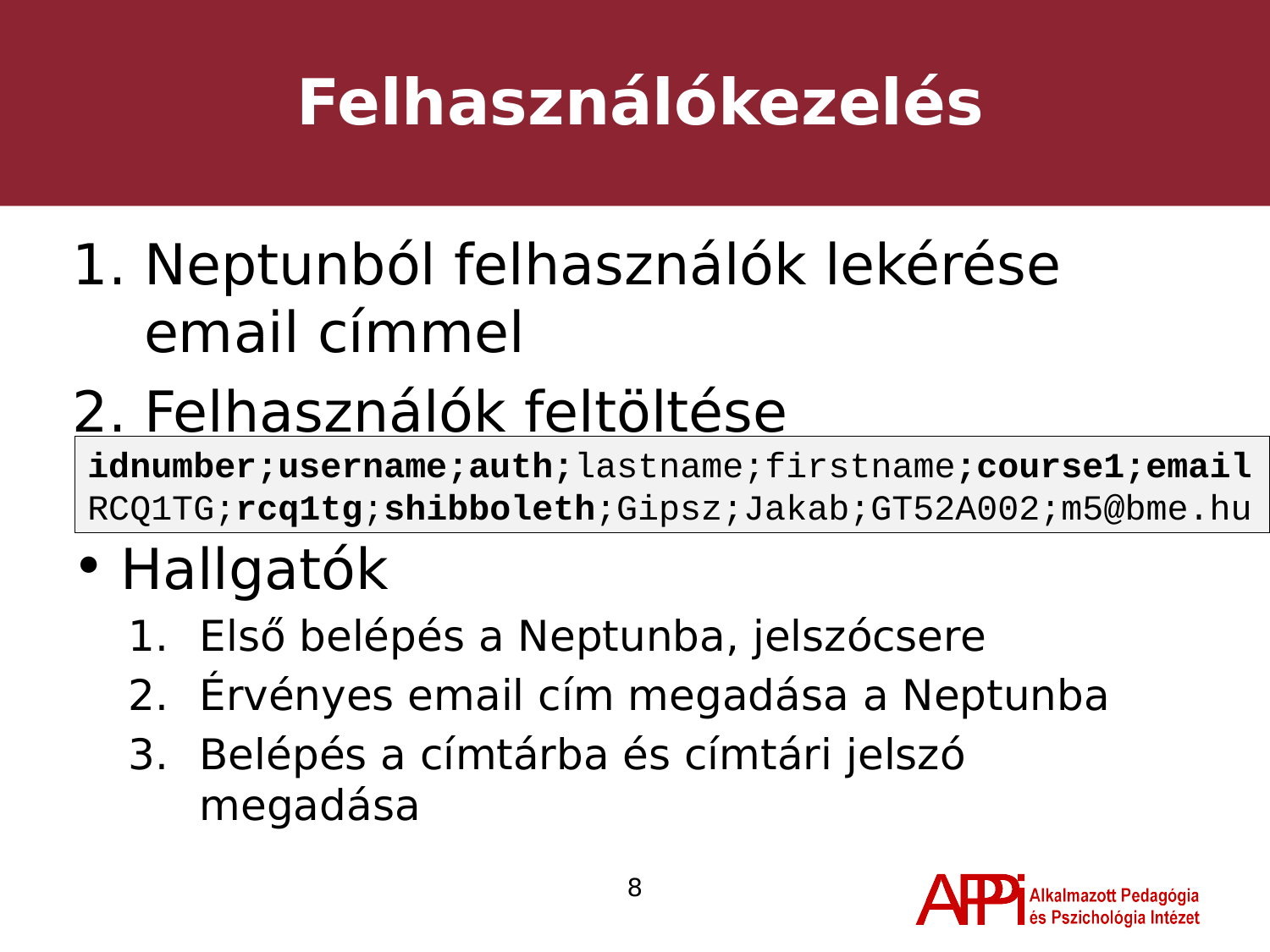

# Felhasználókezelés
Neptunból felhasználók lekérése email címmel
Felhasználók feltöltése

Hallgatók
Első belépés a Neptunba, jelszócsere
Érvényes email cím megadása a Neptunba
Belépés a címtárba és címtári jelszó megadása

idnumber;username;auth;lastname;firstname;course1;email
RCQ1TG;rcq1tg;shibboleth;Gipsz;Jakab;GT52A002;m5@bme.hu
8